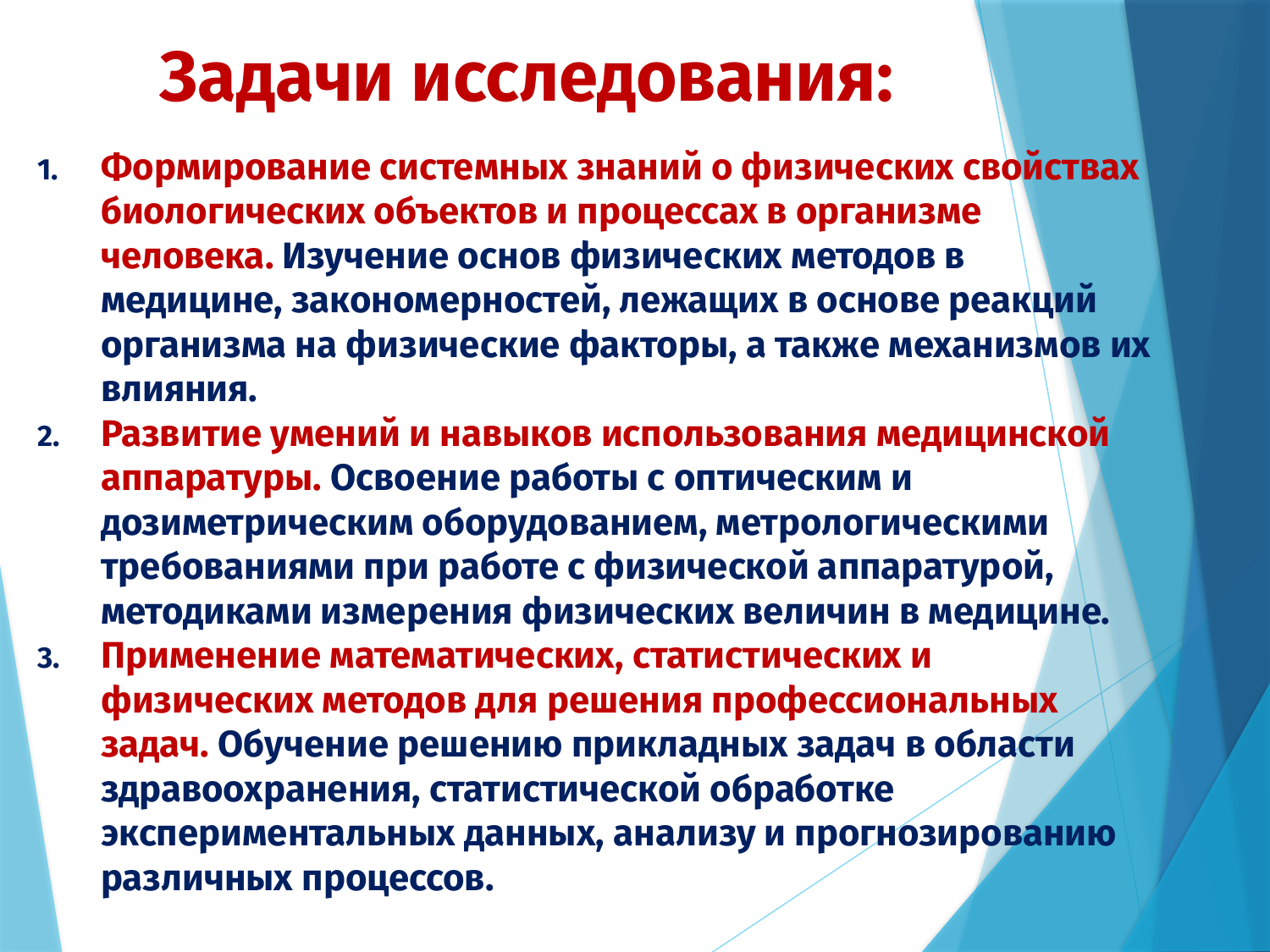

# Задачи исследования:
Формирование системных знаний о физических свойствах биологических объектов и процессах в организме человека. Изучение основ физических методов в медицине, закономерностей, лежащих в основе реакций организма на физические факторы, а также механизмов их влияния.
Развитие умений и навыков использования медицинской аппаратуры. Освоение работы с оптическим и дозиметрическим оборудованием, метрологическими требованиями при работе с физической аппаратурой, методиками измерения физических величин в медицине.
Применение математических, статистических и физических методов для решения профессиональных задач. Обучение решению прикладных задач в области здравоохранения, статистической обработке экспериментальных данных, анализу и прогнозированию различных процессов.